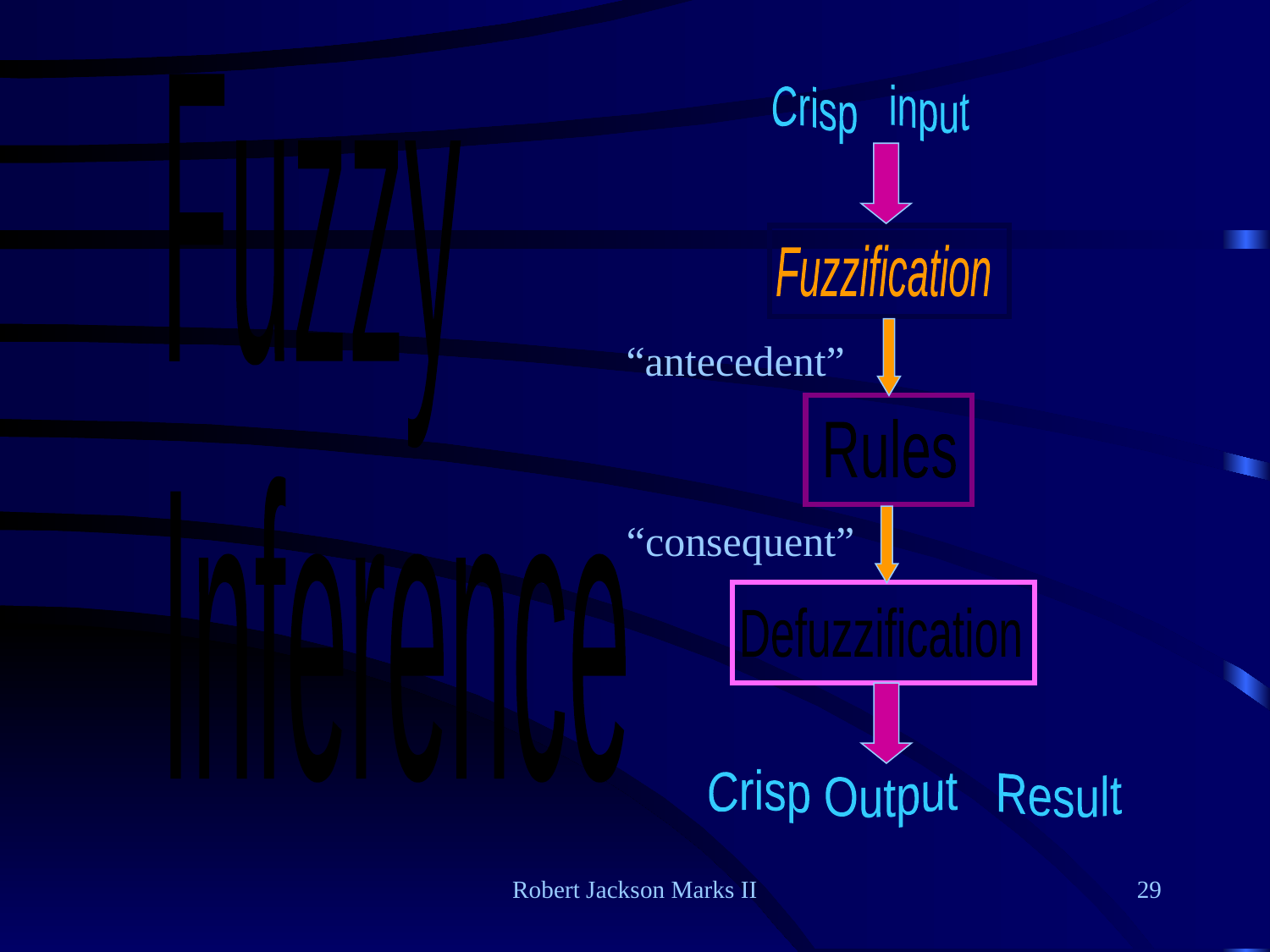

Fuzzy
Inference
Crisp   input

Fuzzification

Rules

Defuzzification

Crisp Output   Result
“antecedent”
“consequent”
Robert Jackson Marks II
29